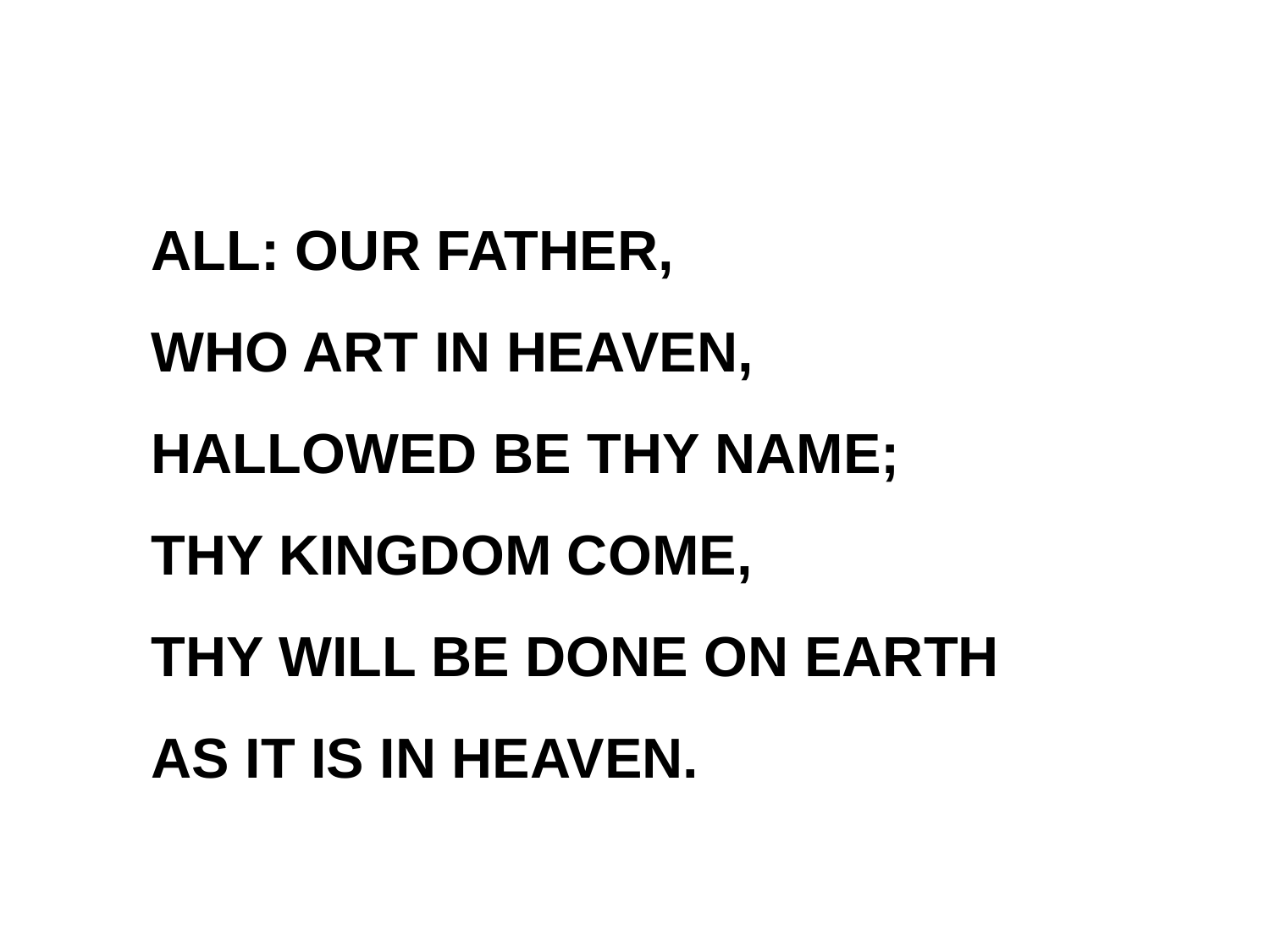

ALL: OUR FATHER,
WHO ART IN HEAVEN,
HALLOWED BE THY NAME;
THY KINGDOM COME,
THY WILL BE DONE ON EARTH
AS IT IS IN HEAVEN.